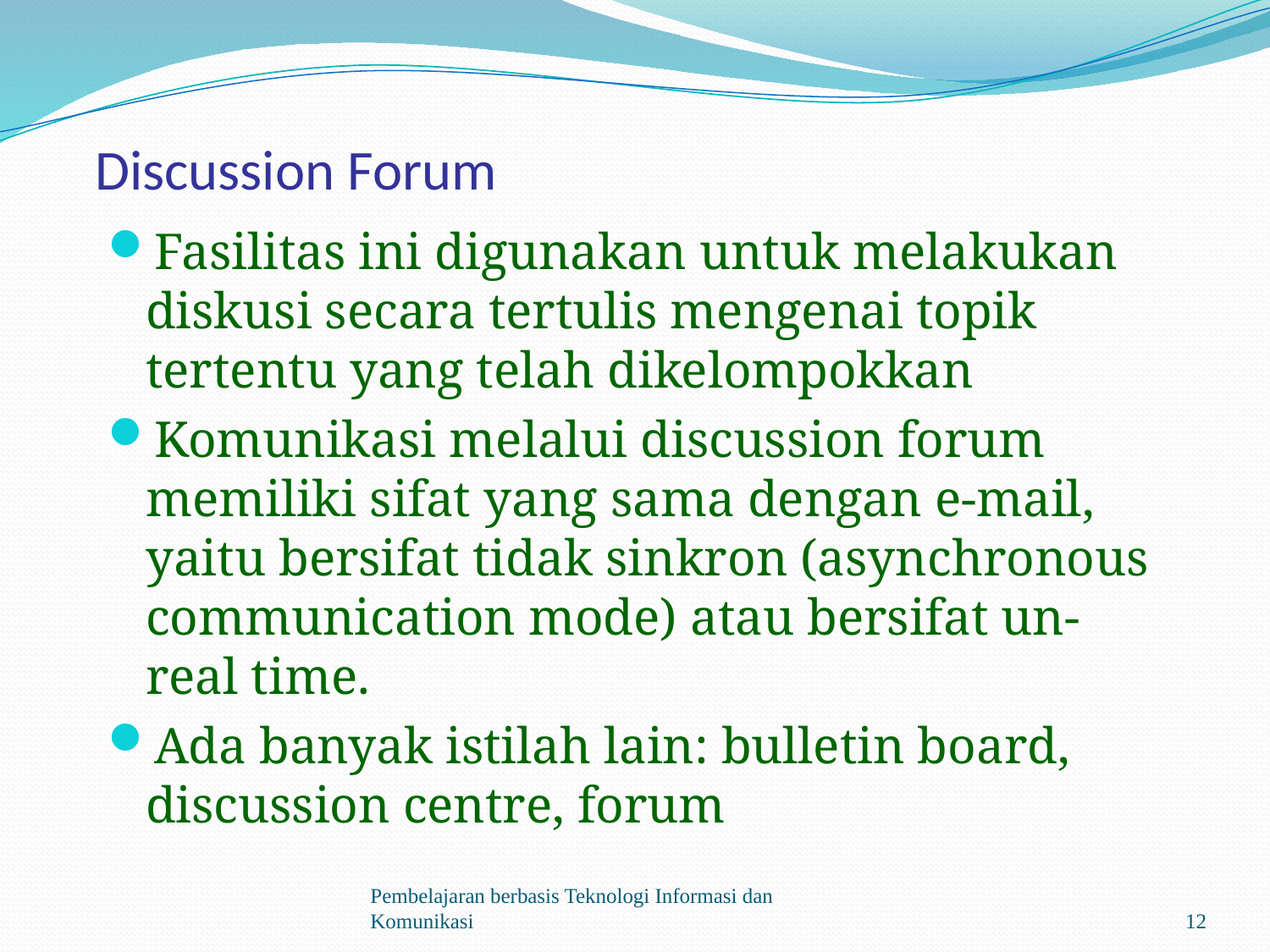

# Discussion Forum
Fasilitas ini digunakan untuk melakukan diskusi secara tertulis mengenai topik tertentu yang telah dikelompokkan
Komunikasi melalui discussion forum memiliki sifat yang sama dengan e-mail, yaitu bersifat tidak sinkron (asynchronous communication mode) atau bersifat un-real time.
Ada banyak istilah lain: bulletin board, discussion centre, forum
Pembelajaran berbasis Teknologi Informasi dan Komunikasi
12